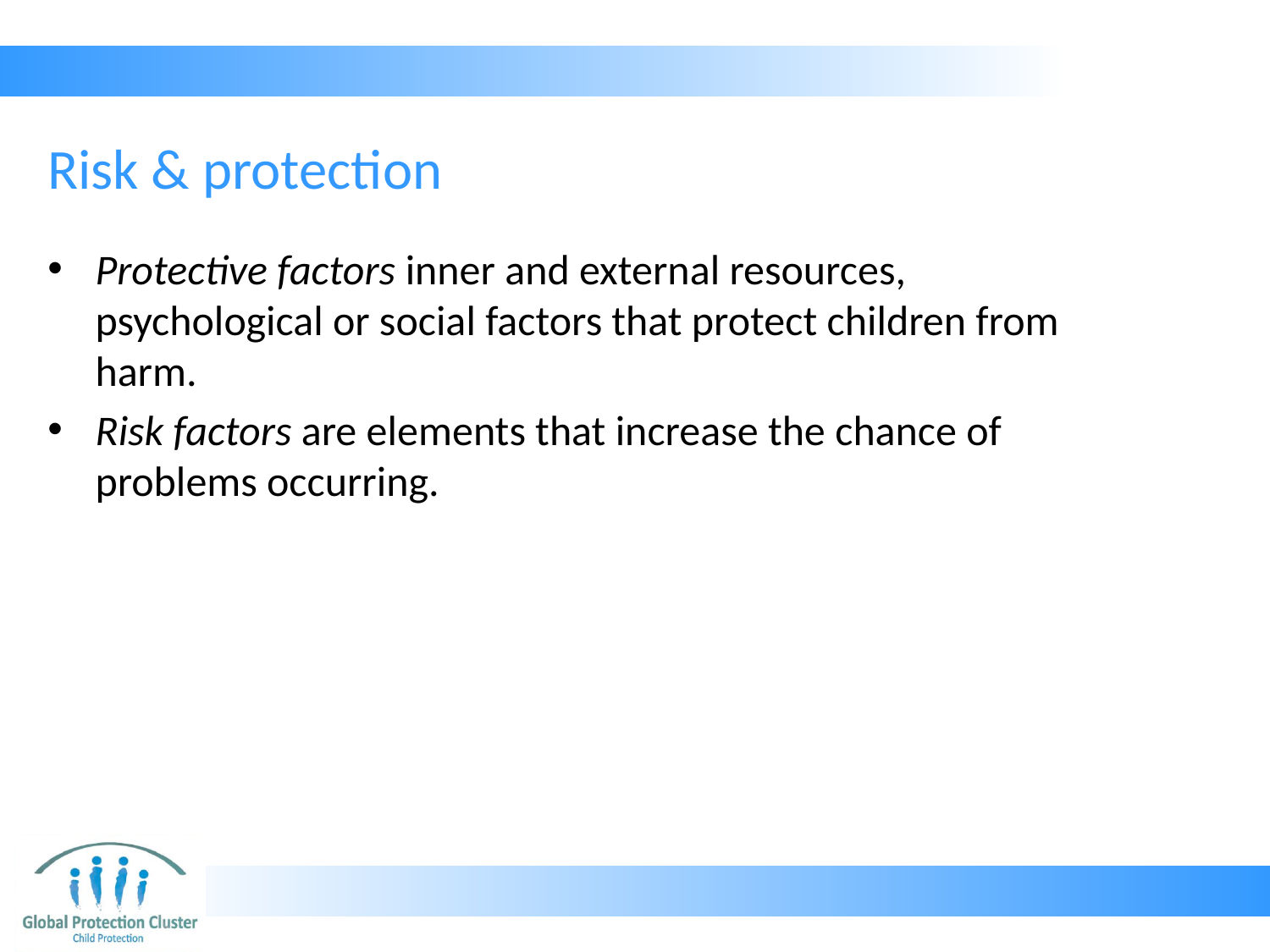

# Risk & protection
Protective factors inner and external resources, psychological or social factors that protect children from harm.
Risk factors are elements that increase the chance of problems occurring.